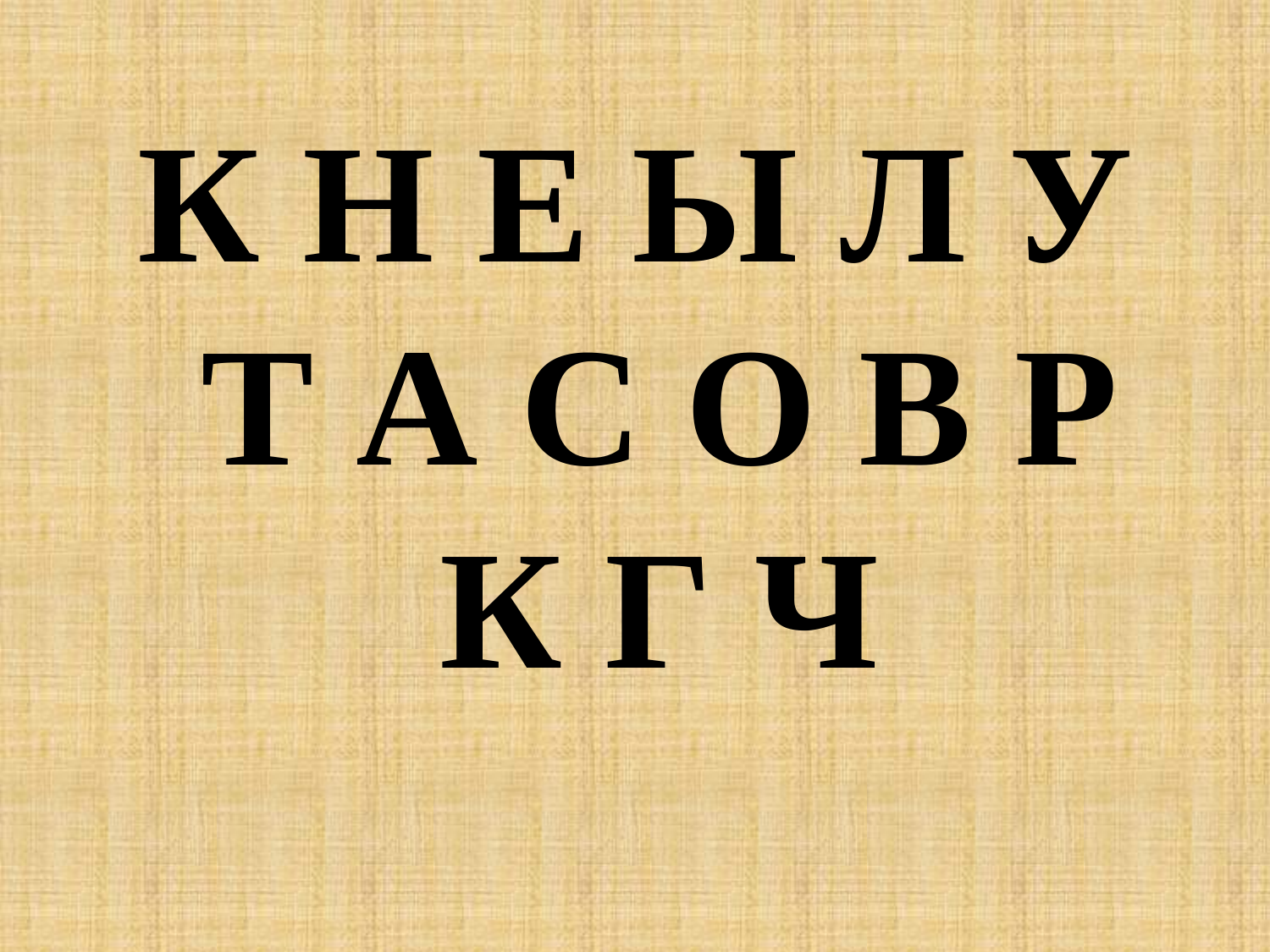

К Н Е Ы Л У Т А С О В Р К Г Ч